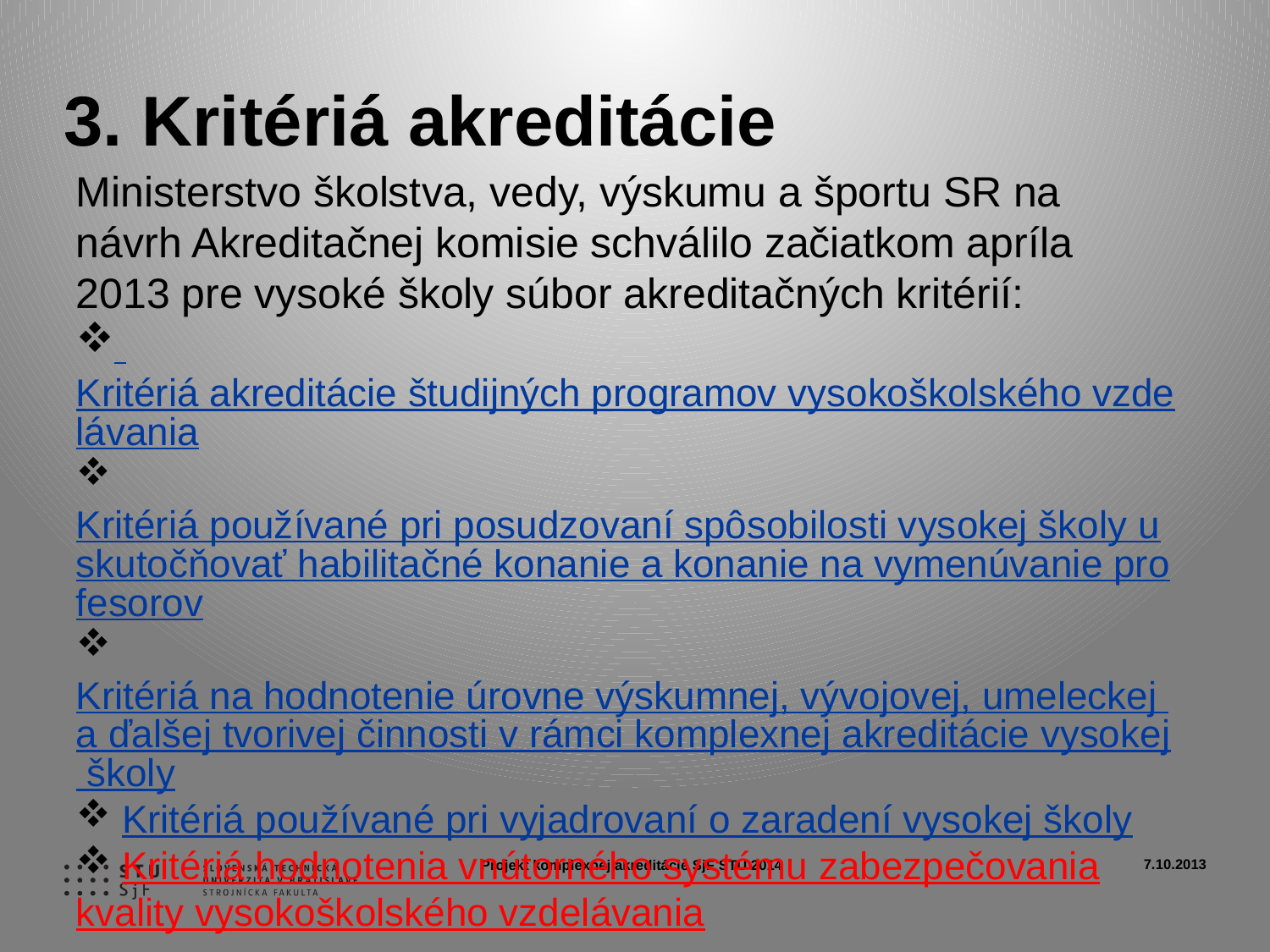

# 3. Kritériá akreditácie
Ministerstvo školstva, vedy, výskumu a športu SR na návrh Akreditačnej komisie schválilo začiatkom apríla 2013 pre vysoké školy súbor akreditačných kritérií:
 Kritériá akreditácie študijných programov vysokoškolského vzdelávania
 Kritériá používané pri posudzovaní spôsobilosti vysokej školy uskutočňovať habilitačné konanie a konanie na vymenúvanie profesorov
 Kritériá na hodnotenie úrovne výskumnej, vývojovej, umeleckej a ďalšej tvorivej činnosti v rámci komplexnej akreditácie vysokej školy
 Kritériá používané pri vyjadrovaní o zaradení vysokej školy
 Kritériá hodnotenia vnútorného systému zabezpečovania kvality vysokoškolského vzdelávania
7.10.2013
Projekt komplexnej akreditácie SjF STU 2014